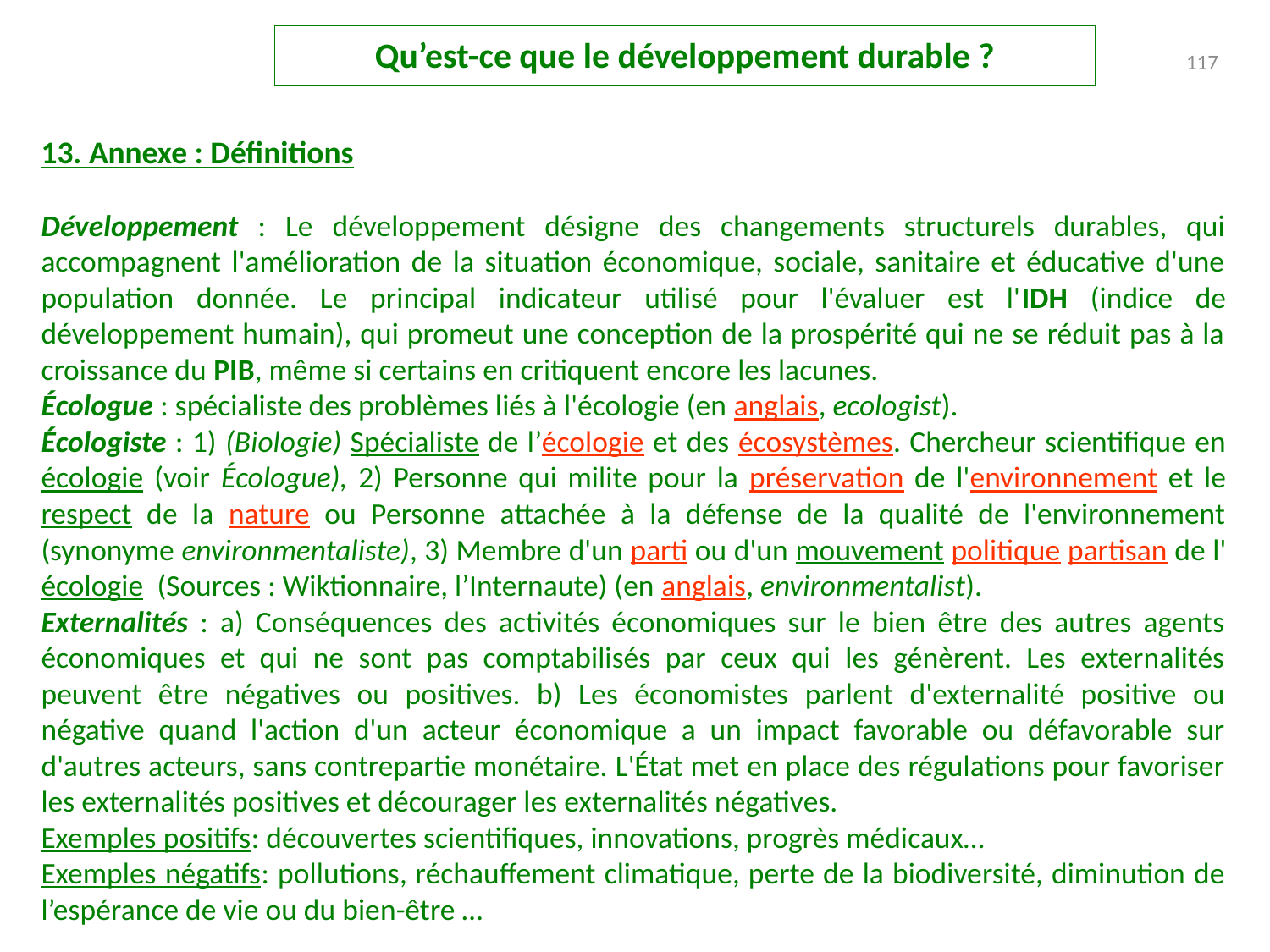

Qu’est-ce que le développement durable ?
117
13. Annexe : Définitions

Développement : Le développement désigne des changements structurels durables, qui accompagnent l'amélioration de la situation économique, sociale, sanitaire et éducative d'une population donnée. Le principal indicateur utilisé pour l'évaluer est l'IDH (indice de développement humain), qui promeut une conception de la prospérité qui ne se réduit pas à la croissance du PIB, même si certains en critiquent encore les lacunes.
écologue : spécialiste des problèmes liés à l'écologie (en anglais, ecologist).
écologiste : 1) (Biologie) Spécialiste de l’écologie et des écosystèmes. Chercheur scientifique en écologie (voir écologue), 2) Personne qui milite pour la préservation de l'environnement et le respect de la nature ou Personne attachée à la défense de la qualité de l'environnement (synonyme environmentaliste), 3) Membre d'un parti ou d'un mouvement politique partisan de l'écologie  (Sources : Wiktionnaire, l’Internaute) (en anglais, environmentalist).
Externalités : a) Conséquences des activités économiques sur le bien être des autres agents économiques et qui ne sont pas comptabilisés par ceux qui les génèrent. Les externalités peuvent être négatives ou positives. b) Les économistes parlent d'externalité positive ou négative quand l'action d'un acteur économique a un impact favorable ou défavorable sur d'autres acteurs, sans contrepartie monétaire. L'État met en place des régulations pour favoriser les externalités positives et décourager les externalités négatives.
Exemples positifs: découvertes scientifiques, innovations, progrès médicaux…
Exemples négatifs: pollutions, réchauffement climatique, perte de la biodiversité, diminution de l’espérance de vie ou du bien-être …